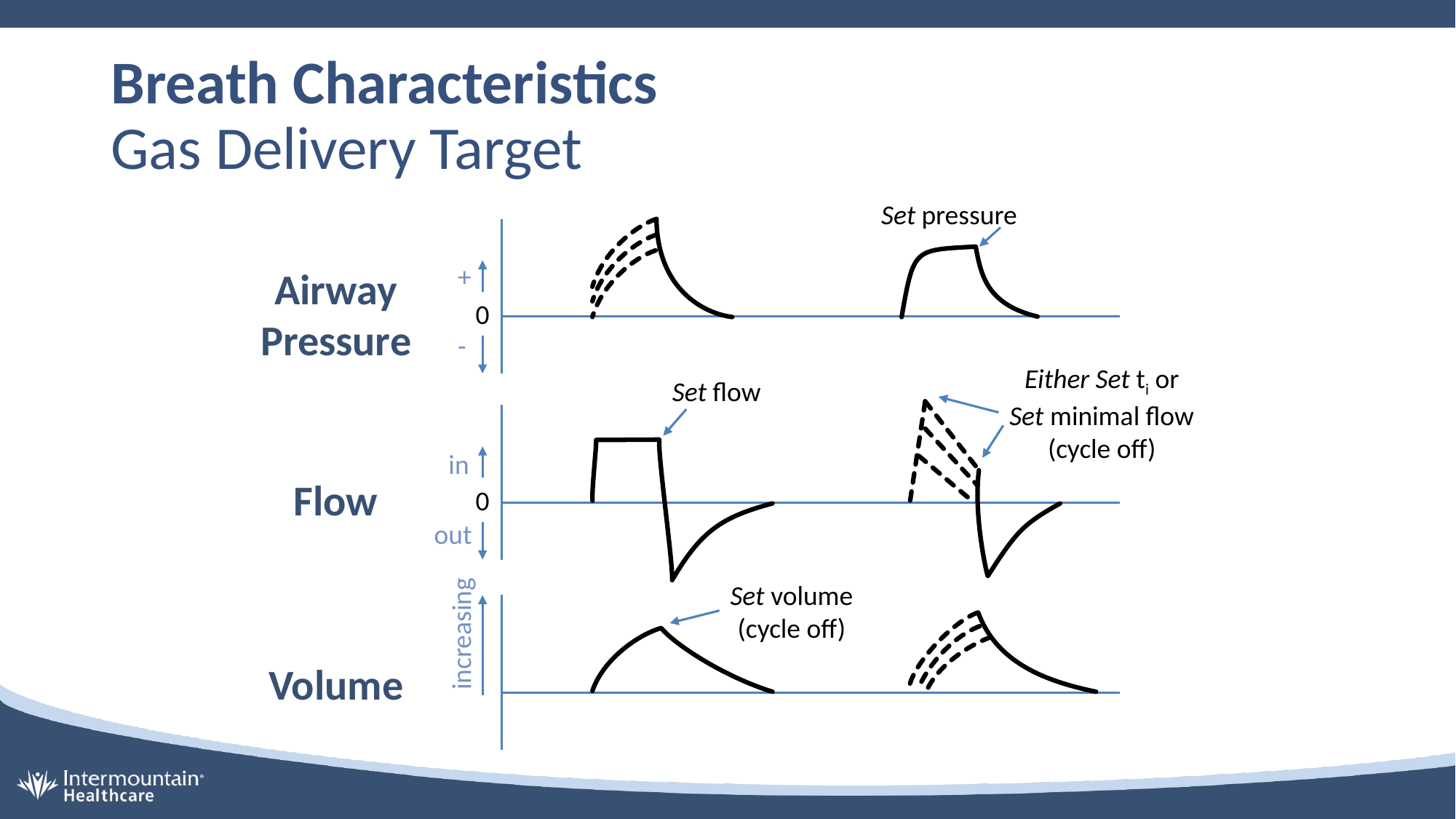

# Breath Characteristics Gas Delivery Target
Set pressure

+
0
-
Airway
Pressure
Either Set ti or
Set minimal flow
(cycle off)
Set flow

in
0
out
Flow
Set volume
(cycle off)
increasing

Volume